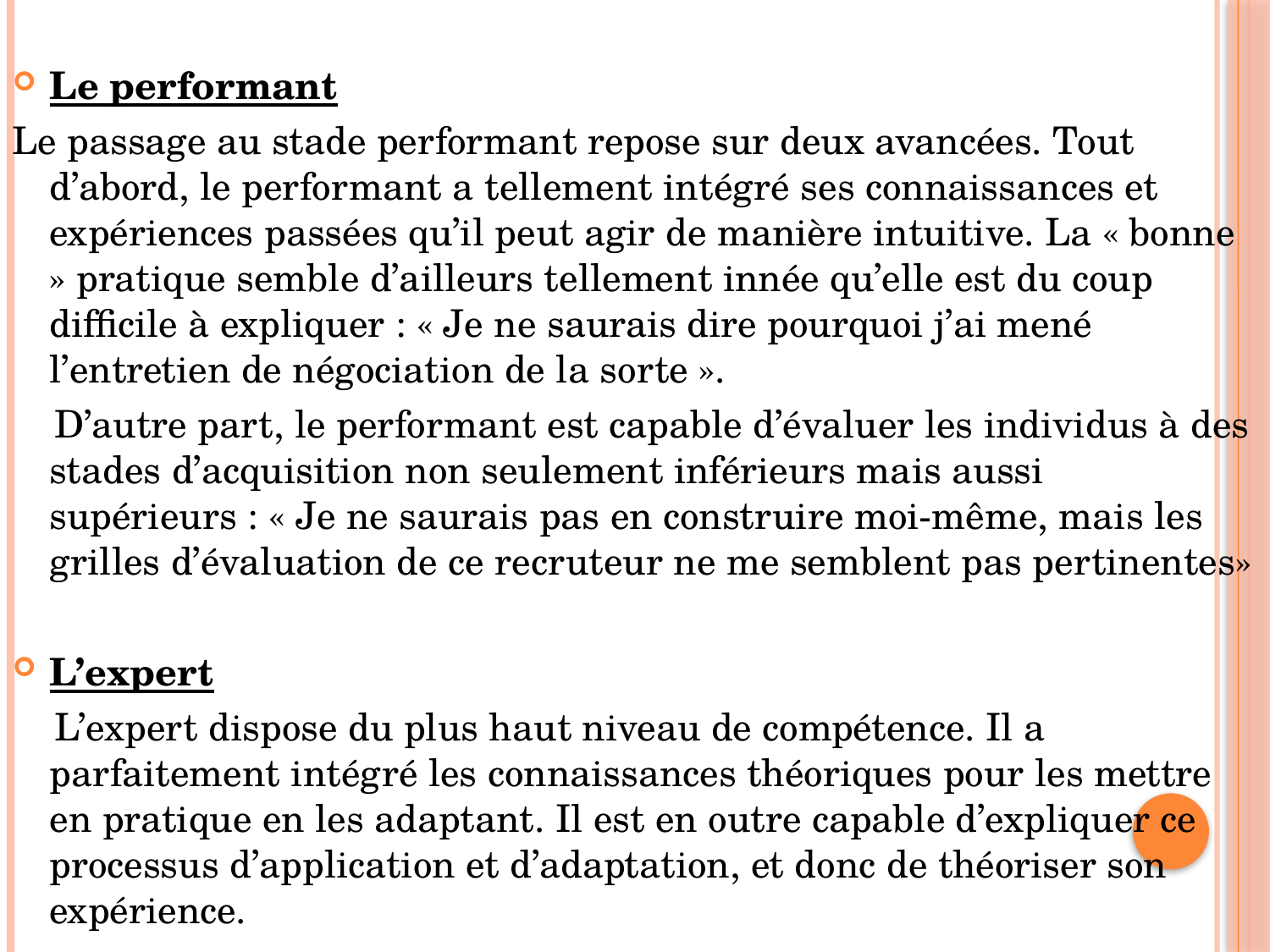

Le performant
Le passage au stade performant repose sur deux avancées. Tout d’abord, le performant a tellement intégré ses connaissances et expériences passées qu’il peut agir de manière intuitive. La « bonne » pratique semble d’ailleurs tellement innée qu’elle est du coup difficile à expliquer : « Je ne saurais dire pourquoi j’ai mené l’entretien de négociation de la sorte ».
    D’autre part, le performant est capable d’évaluer les individus à des stades d’acquisition non seulement inférieurs mais aussi supérieurs : « Je ne saurais pas en construire moi-même, mais les grilles d’évaluation de ce recruteur ne me semblent pas pertinentes»

L’expert
    L’expert dispose du plus haut niveau de compétence. Il a parfaitement intégré les connaissances théoriques pour les mettre en pratique en les adaptant. Il est en outre capable d’expliquer ce processus d’application et d’adaptation, et donc de théoriser son expérience.